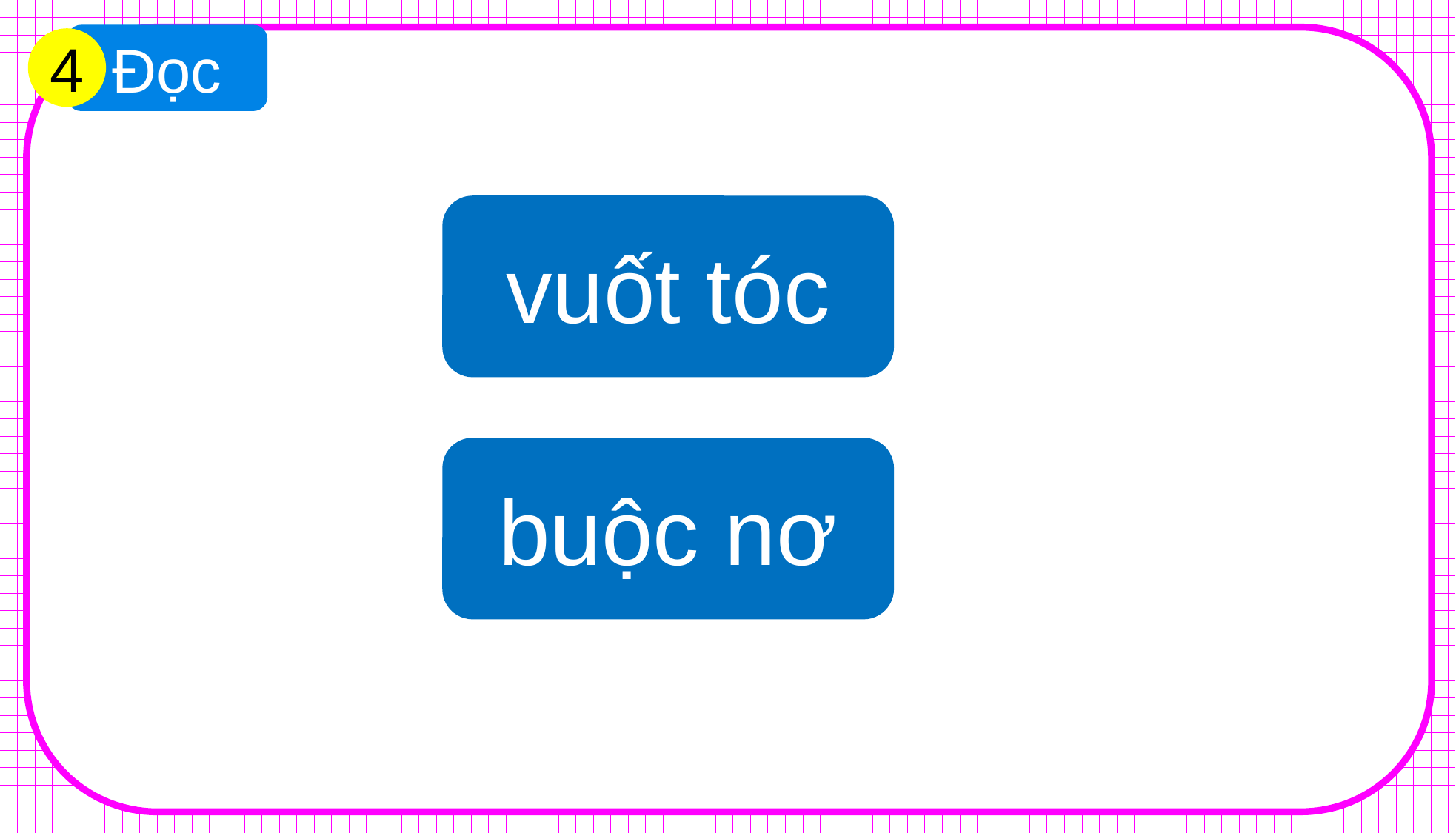

Đọc
4

#
vuốt tóc

buộc nơ